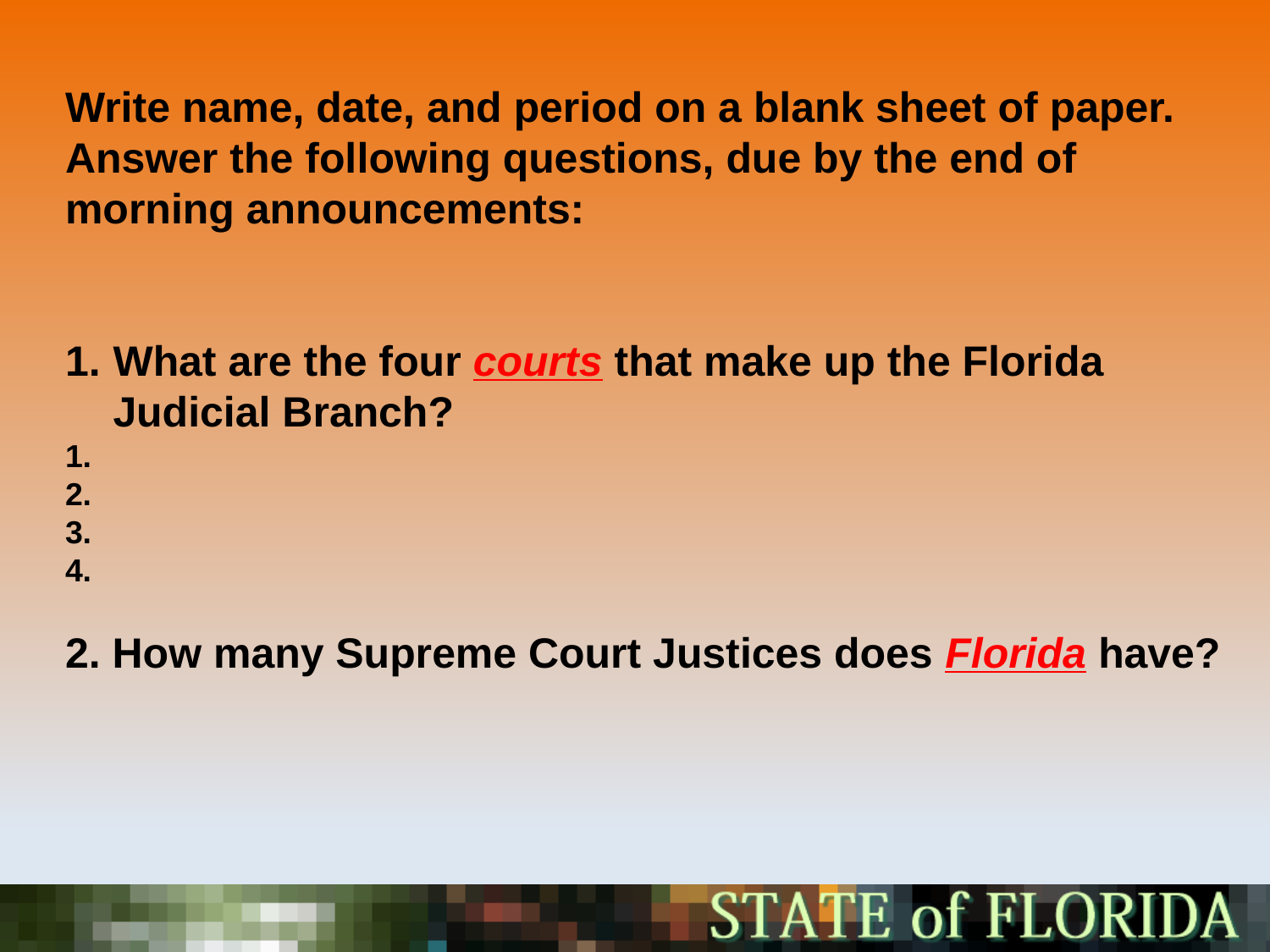

Write name, date, and period on a blank sheet of paper.
Answer the following questions, due by the end of morning announcements:

What are the four courts that make up the Florida Judicial Branch?
1.
2.
3.
4.

2. How many Supreme Court Justices does Florida have?